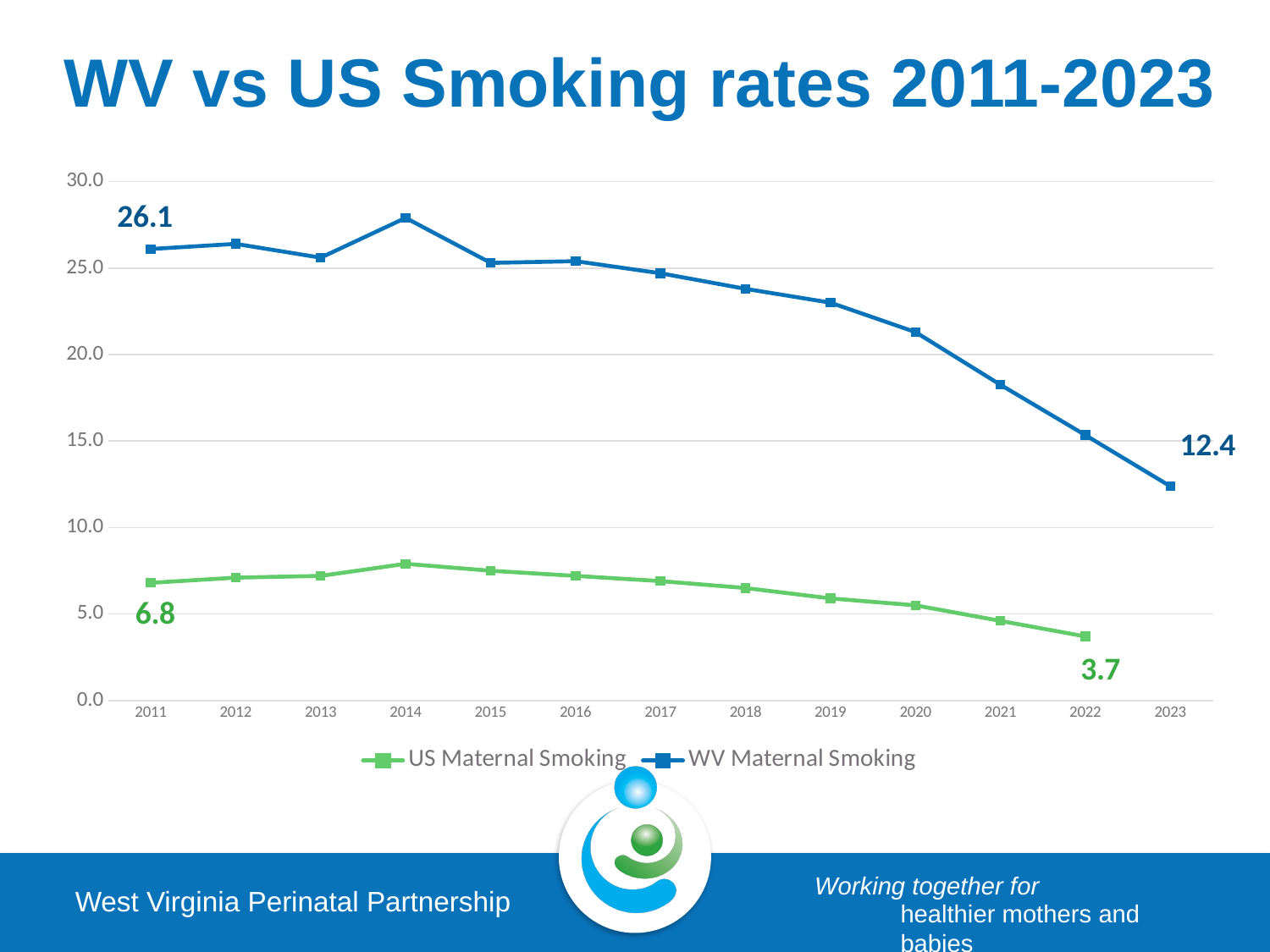

# WV vs US Smoking rates 2011-2023

### Chart

| Category | US Maternal Smoking | WV Maternal Smoking |
|---|---|---|
| 2011 | 6.8 | 26.1 |
| 2012 | 7.1 | 26.4 |
| 2013 | 7.2 | 25.6 |
| 2014 | 7.9 | 27.9 |
| 2015 | 7.5 | 25.3 |
| 2016 | 7.2 | 25.4 |
| 2017 | 6.9 | 24.7 |
| 2018 | 6.5 | 23.8 |
| 2019 | 5.9 | 23.0 |
| 2020 | 5.5 | 21.3 |
| 2021 | 4.6 | 18.2559087204564 |
| 2022 | 3.7 | 15.342829550941575 |
| 2023 | None | 12.379851563450542 |